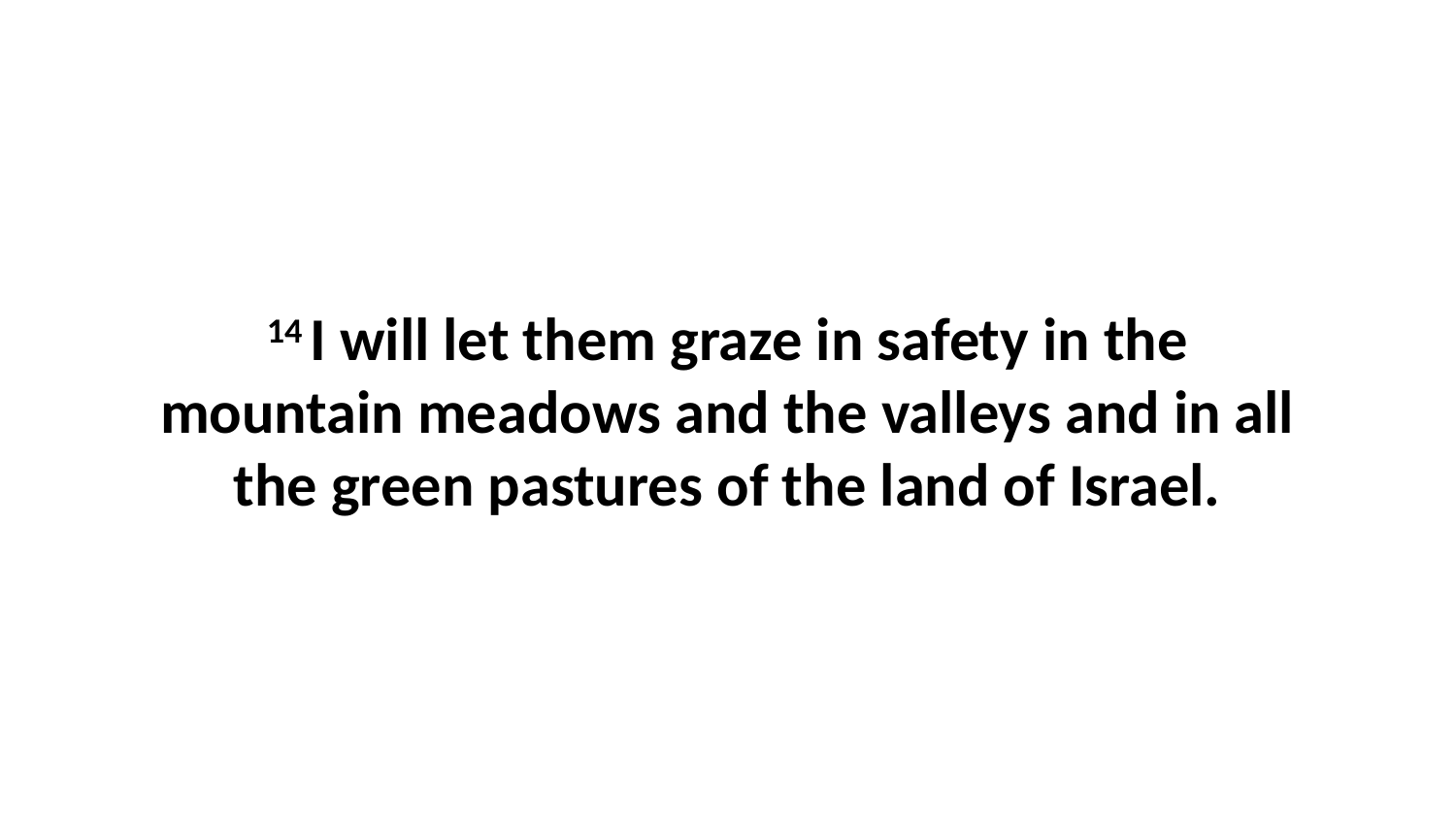

14 I will let them graze in safety in the mountain meadows and the valleys and in all the green pastures of the land of Israel.